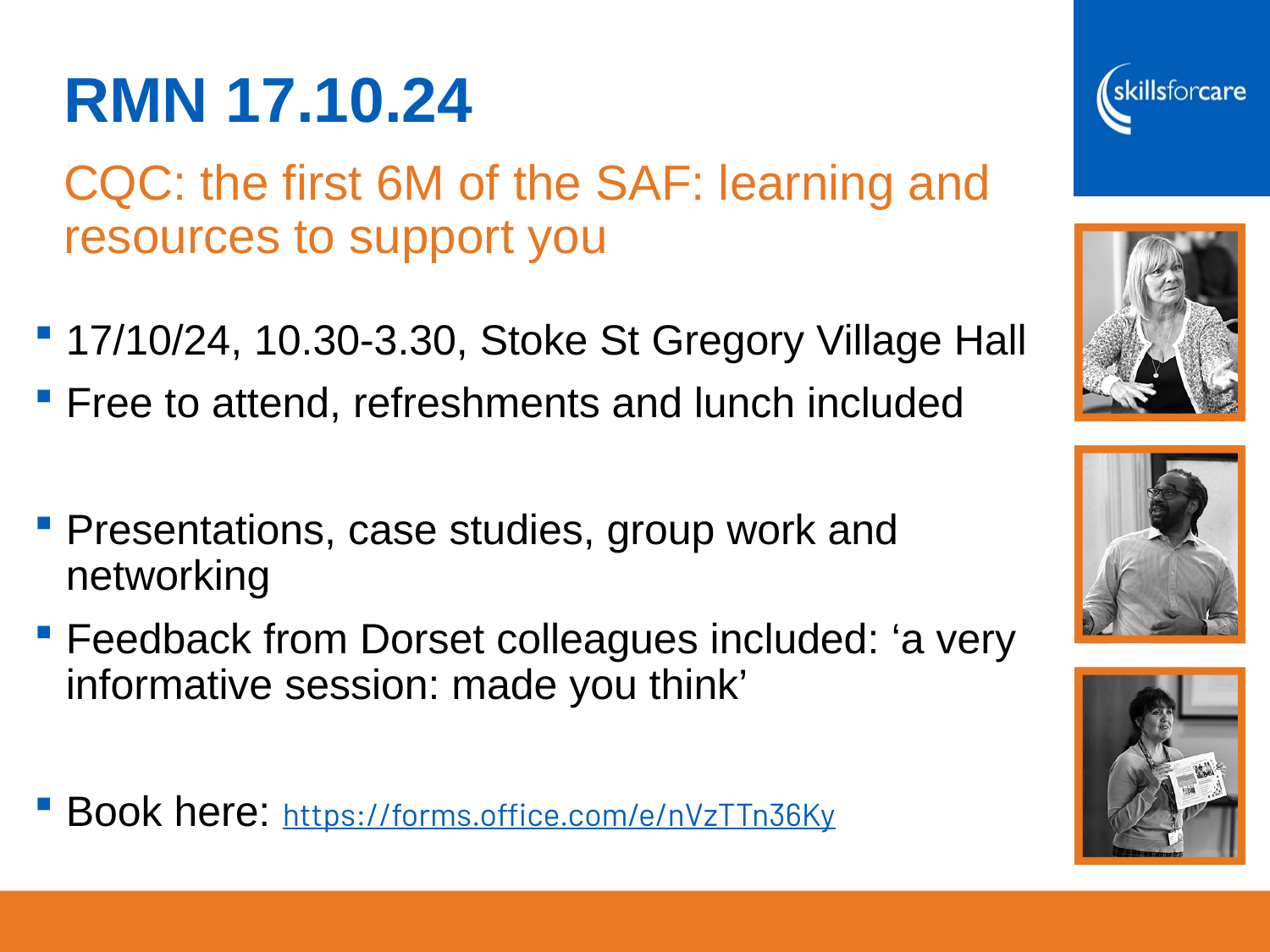

# RMN 17.10.24
CQC: the first 6M of the SAF: learning and resources to support you
17/10/24, 10.30-3.30, Stoke St Gregory Village Hall
Free to attend, refreshments and lunch included

Presentations, case studies, group work and networking
Feedback from Dorset colleagues included: ‘a very informative session: made you think’

Book here: https://forms.office.com/e/nVzTTn36Ky